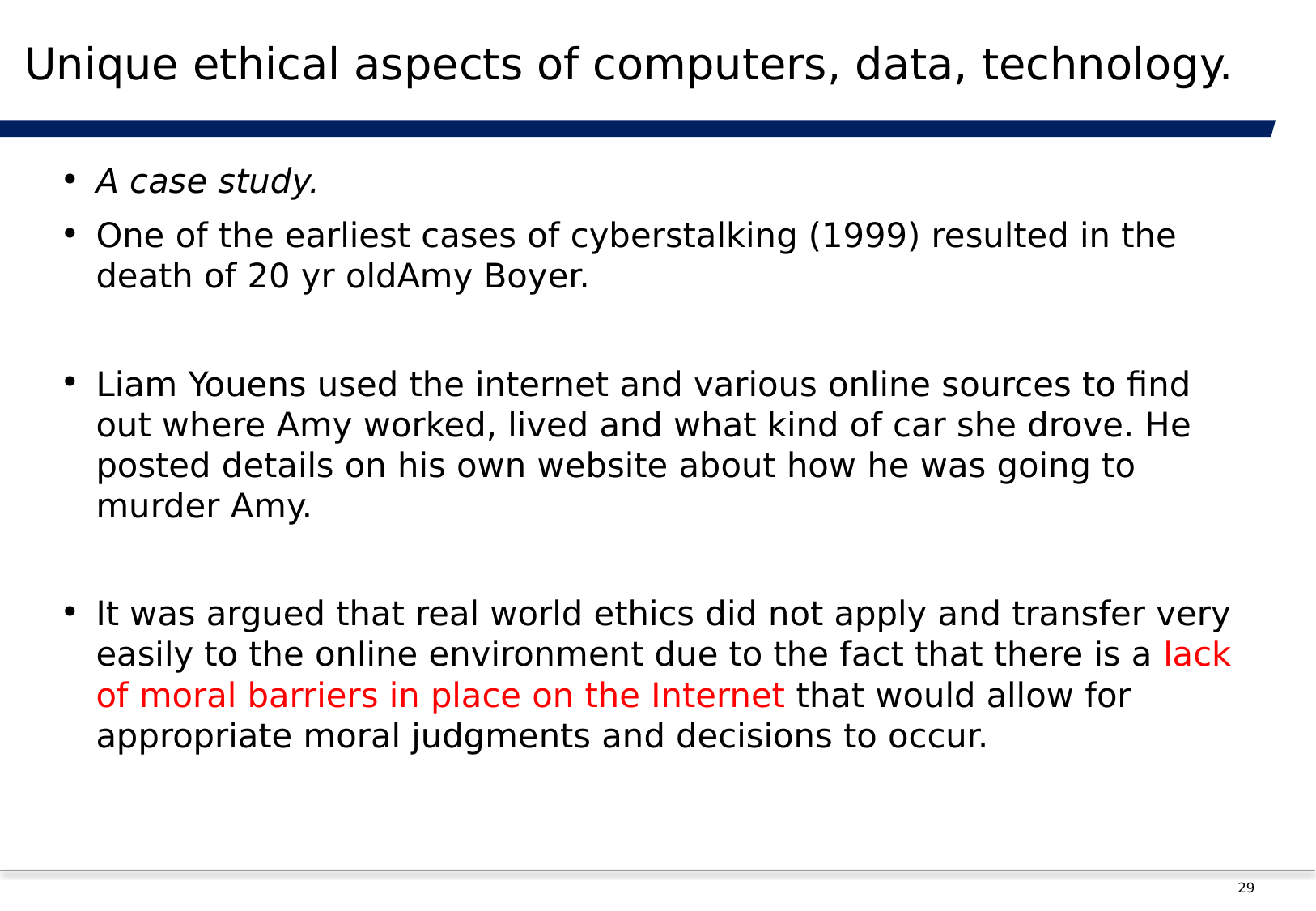

# Unique ethical aspects of computers, data, technology.
A case study.
One of the earliest cases of cyberstalking (1999) resulted in the death of 20 yr oldAmy Boyer.

Liam Youens used the internet and various online sources to find out where Amy worked, lived and what kind of car she drove. He posted details on his own website about how he was going to murder Amy.

It was argued that real world ethics did not apply and transfer very easily to the online environment due to the fact that there is a lack of moral barriers in place on the Internet that would allow for appropriate moral judgments and decisions to occur.